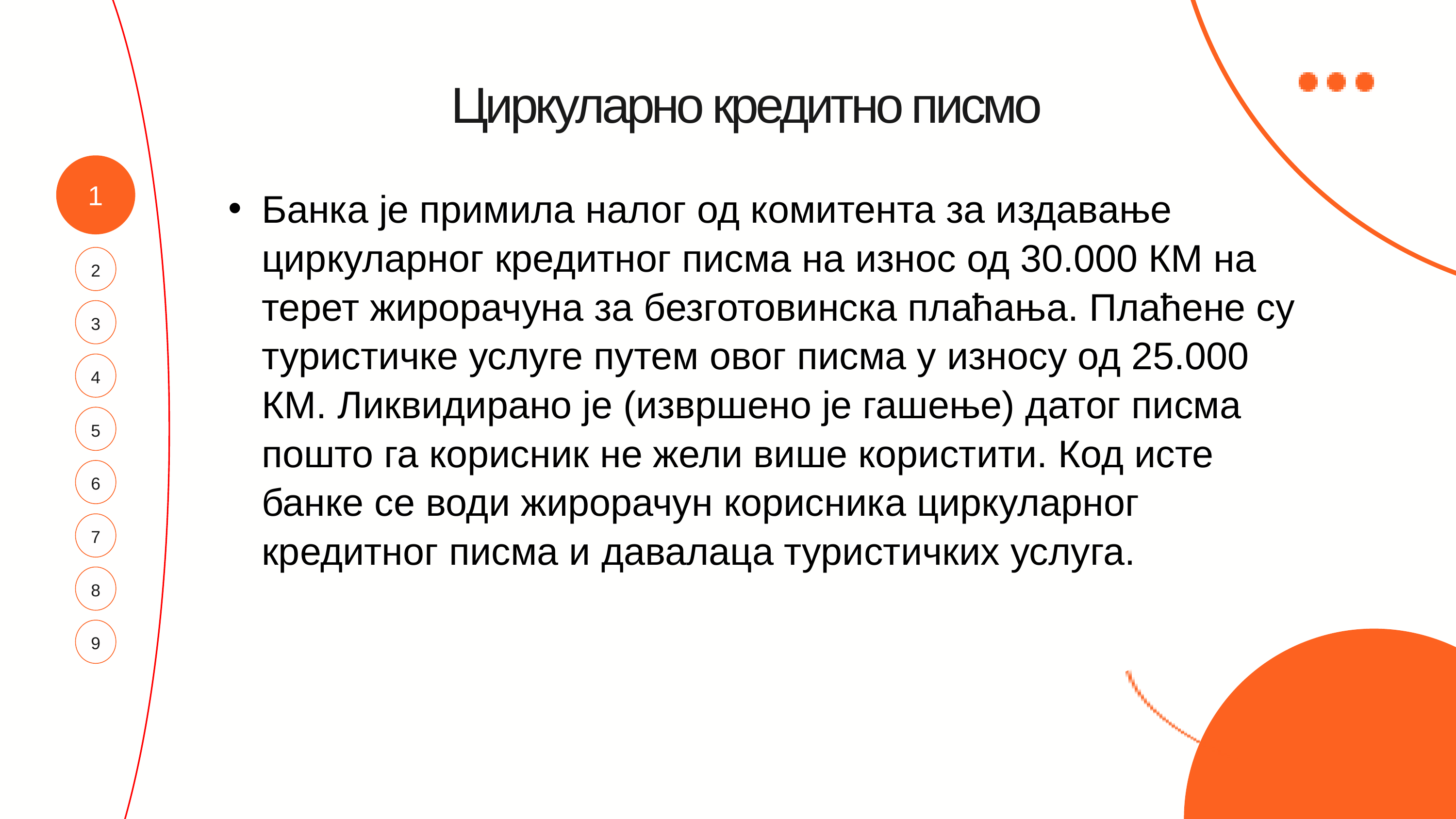

Циркуларно кредитно писмо

Банка је примила налог од комитента за издавање циркуларног кредитног писма на износ од 30.000 КМ на терет жирорачуна за безготовинска плаћања. Плаћене су туристичке услуге путем овог писма у износу од 25.000 КМ. Ликвидирано је (извршено је гашење) датог писма пошто га корисник не жели више користити. Код исте банке се води жирорачун корисника циркуларног кредитног писма и давалаца туристичких услуга.

1

2

3

4

5

6

7

8

9